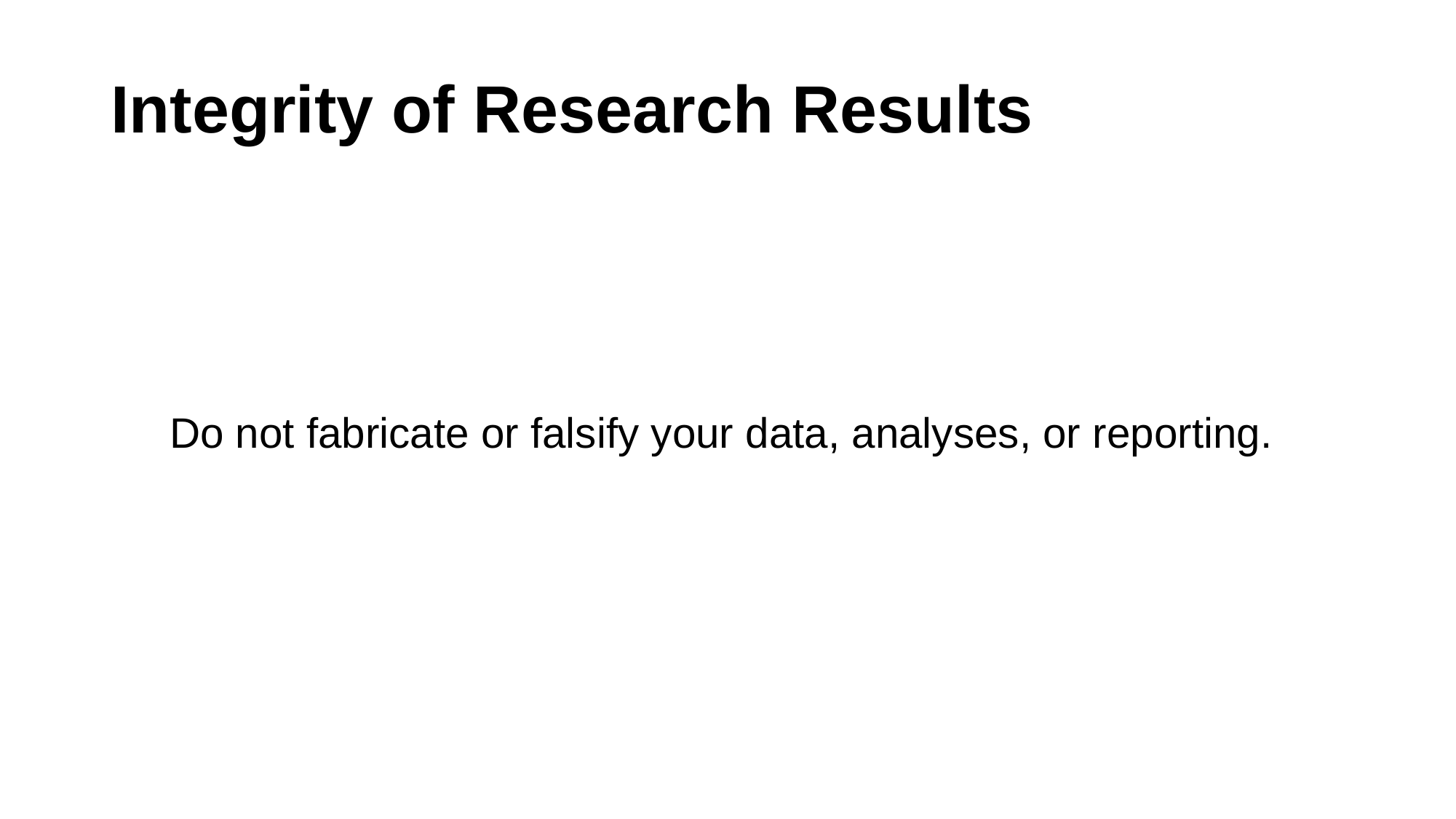

# Integrity of Research Results

Do not fabricate or falsify your data, analyses, or reporting.